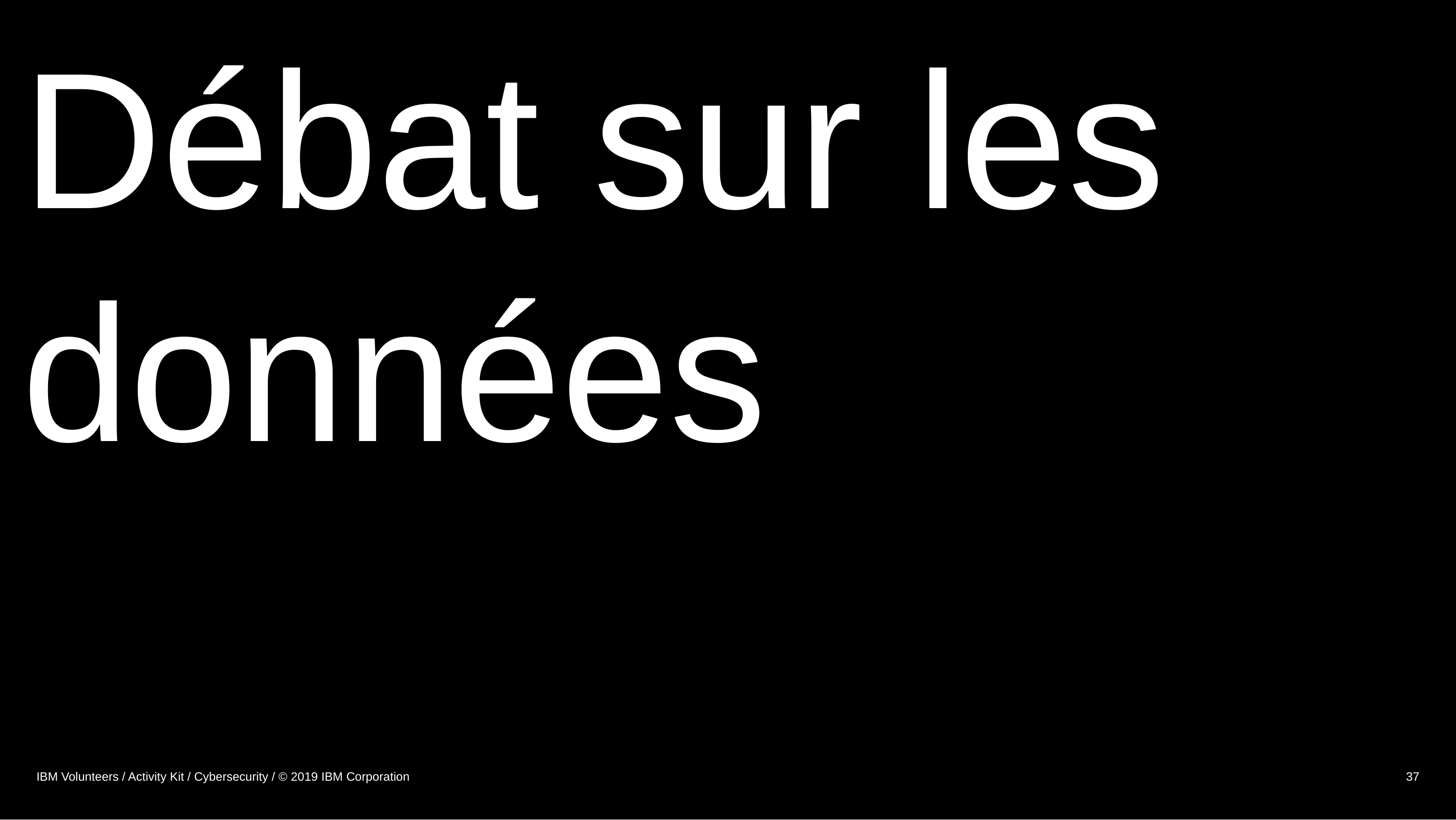

# Débat sur les données

IBM Volunteers / Activity Kit / Cybersecurity / © 2019 IBM Corporation
37